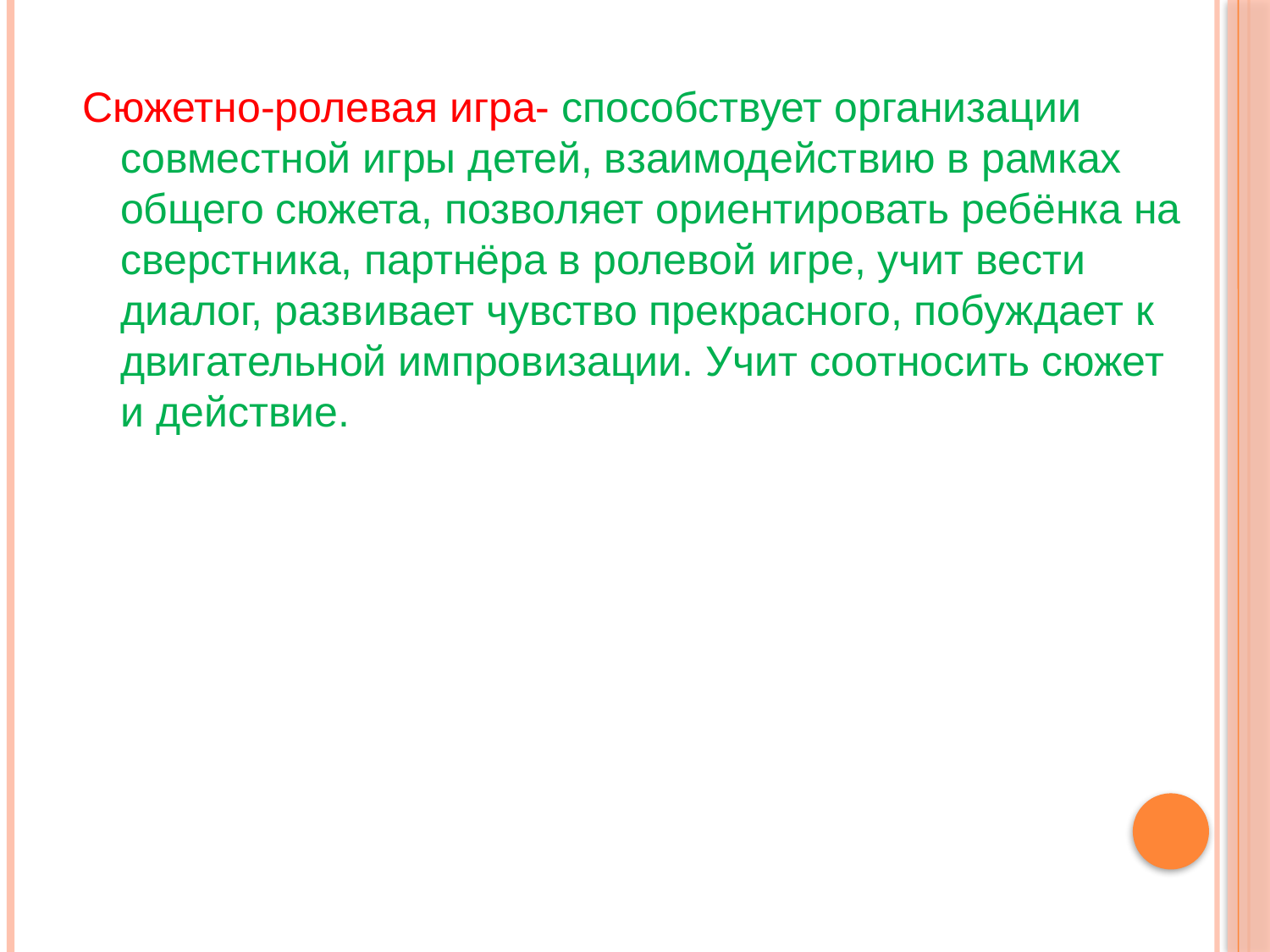

Сюжетно-ролевая игра- способствует организации совместной игры детей, взаимодействию в рамках общего сюжета, позволяет ориентировать ребёнка на сверстника, партнёра в ролевой игре, учит вести диалог, развивает чувство прекрасного, побуждает к двигательной импровизации. Учит соотносить сюжет и действие.